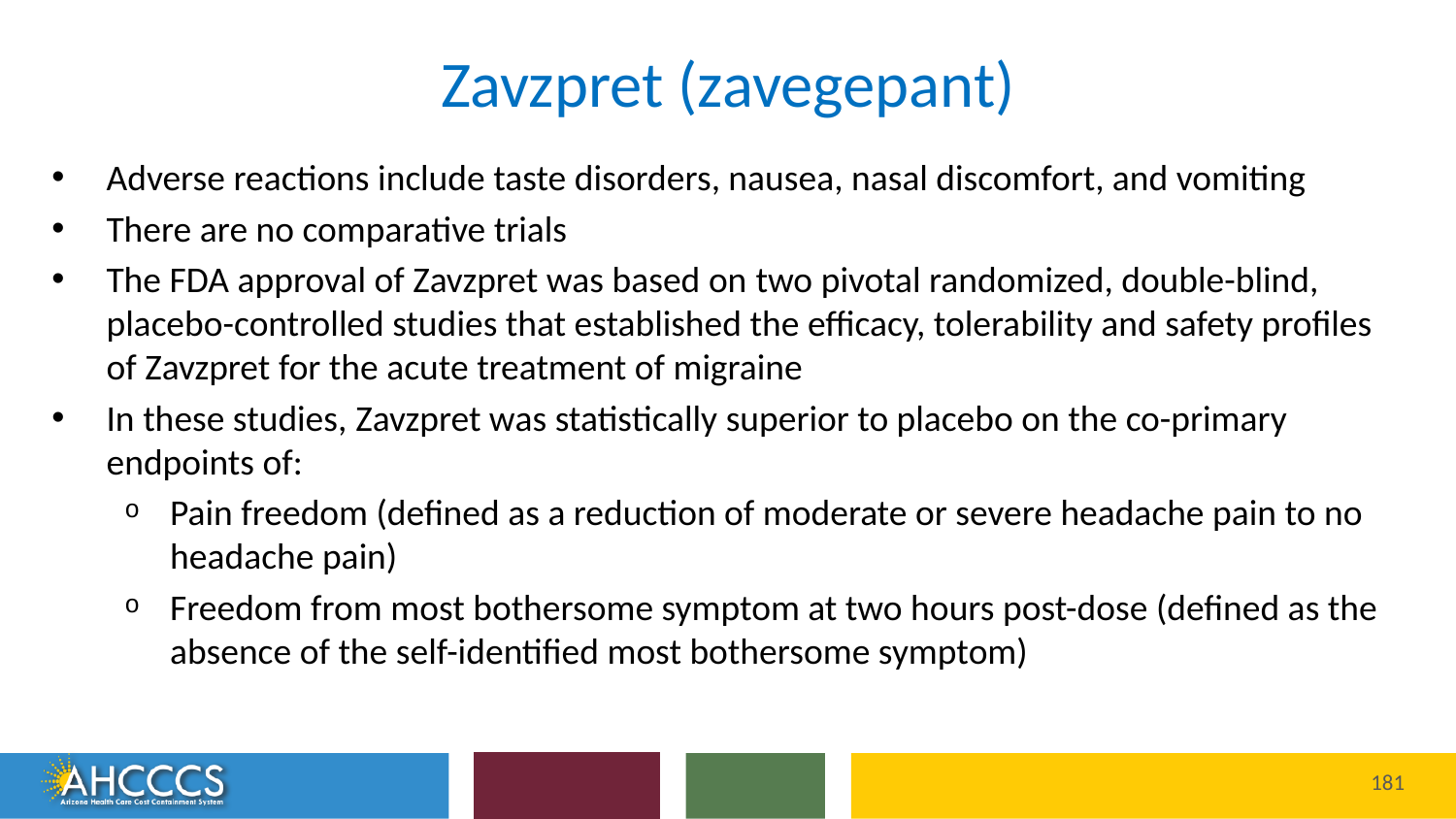

# Zavzpret (zavegepant)
Adverse reactions include taste disorders, nausea, nasal discomfort, and vomiting
There are no comparative trials
The FDA approval of Zavzpret was based on two pivotal randomized, double-blind, placebo-controlled studies that established the efficacy, tolerability and safety profiles of Zavzpret for the acute treatment of migraine
In these studies, Zavzpret was statistically superior to placebo on the co-primary endpoints of:
Pain freedom (defined as a reduction of moderate or severe headache pain to no headache pain)
Freedom from most bothersome symptom at two hours post-dose (defined as the absence of the self-identified most bothersome symptom)